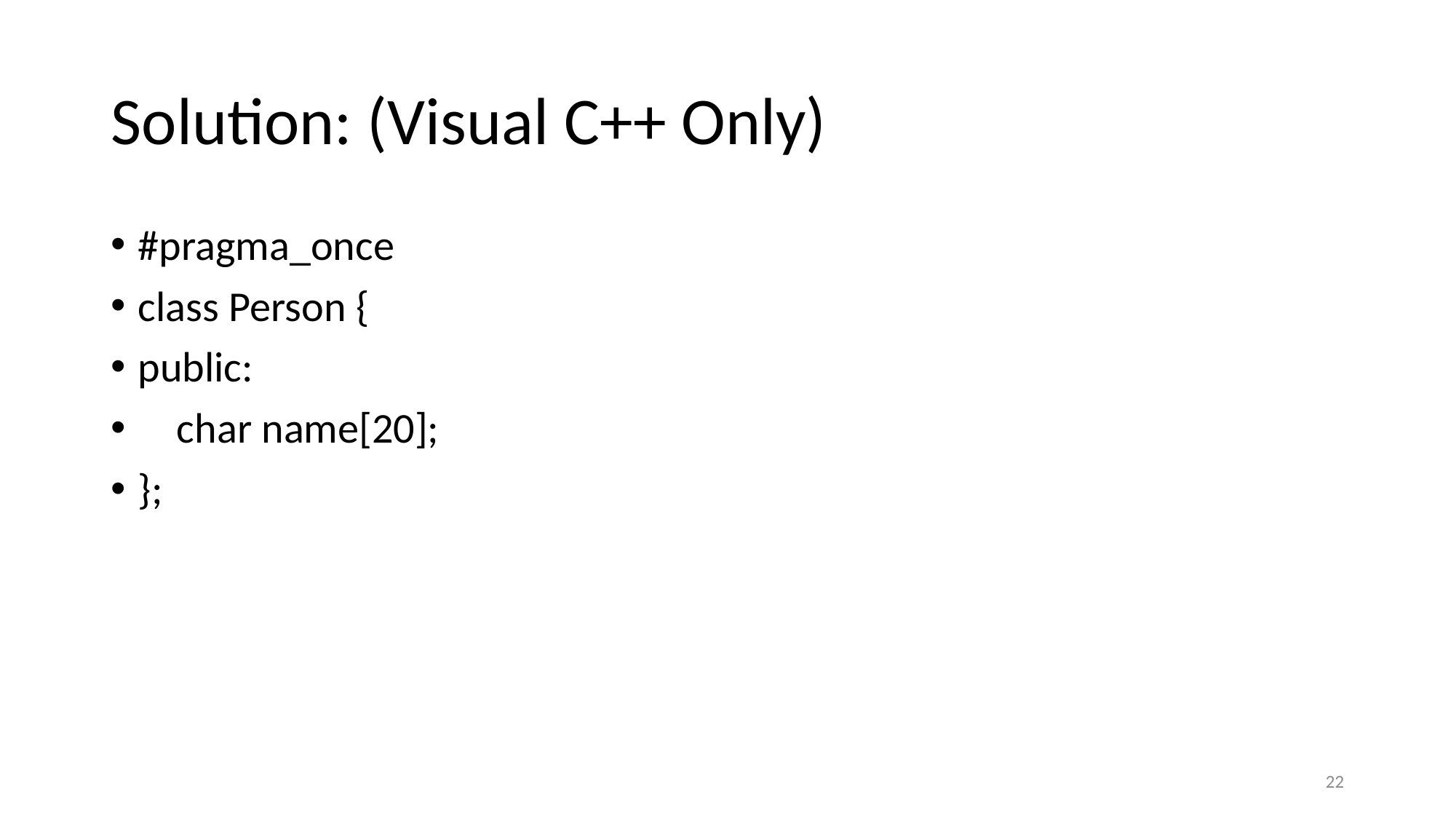

# Solution: (Visual C++ Only)
#pragma_once
class Person {
public:
    char name[20];
};

22